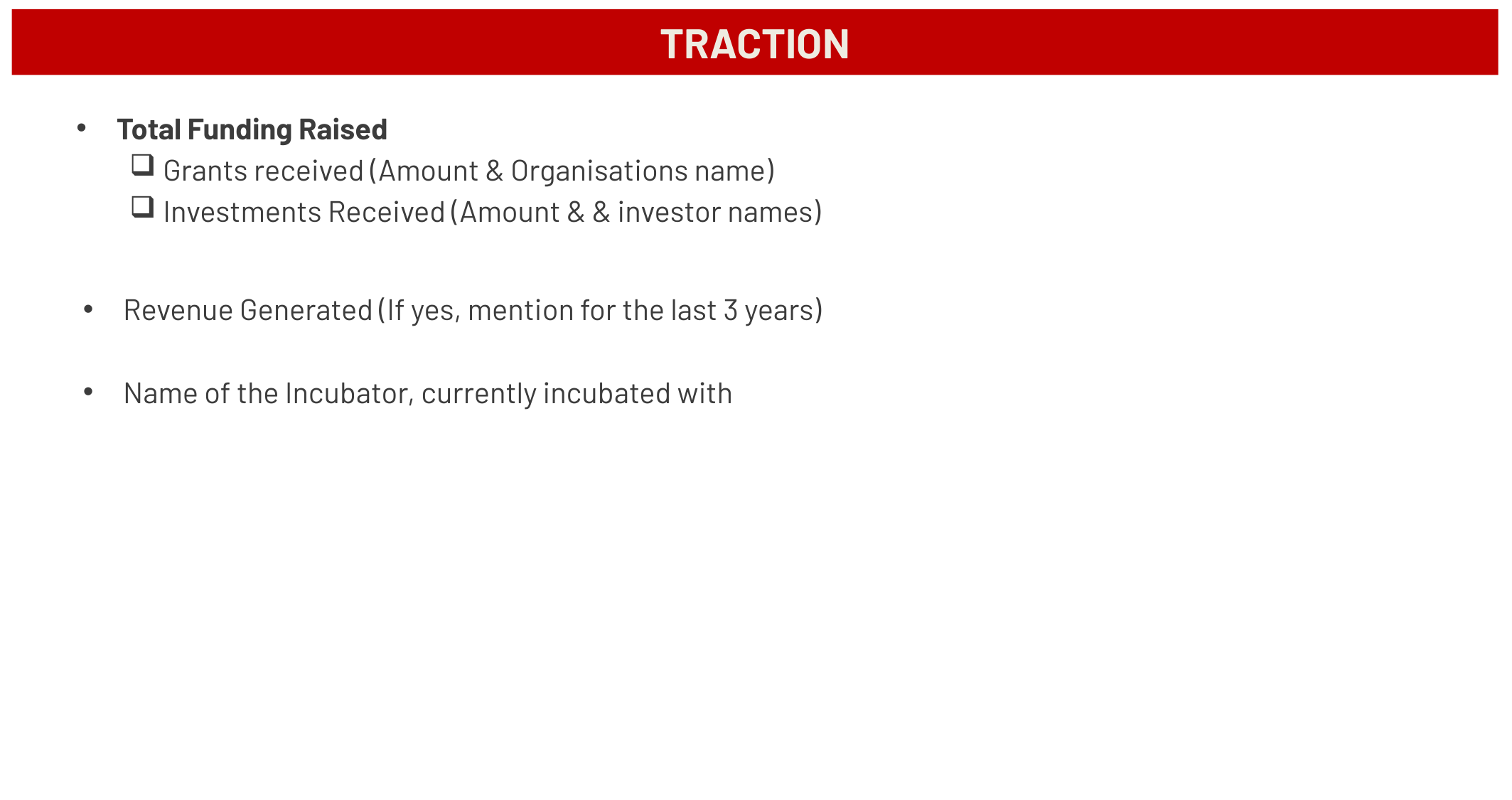

TRACTION
Total Funding Raised
Grants received (Amount & Organisations name)
Investments Received (Amount & & investor names)

Revenue Generated (If yes, mention for the last 3 years)

Name of the Incubator, currently incubated with